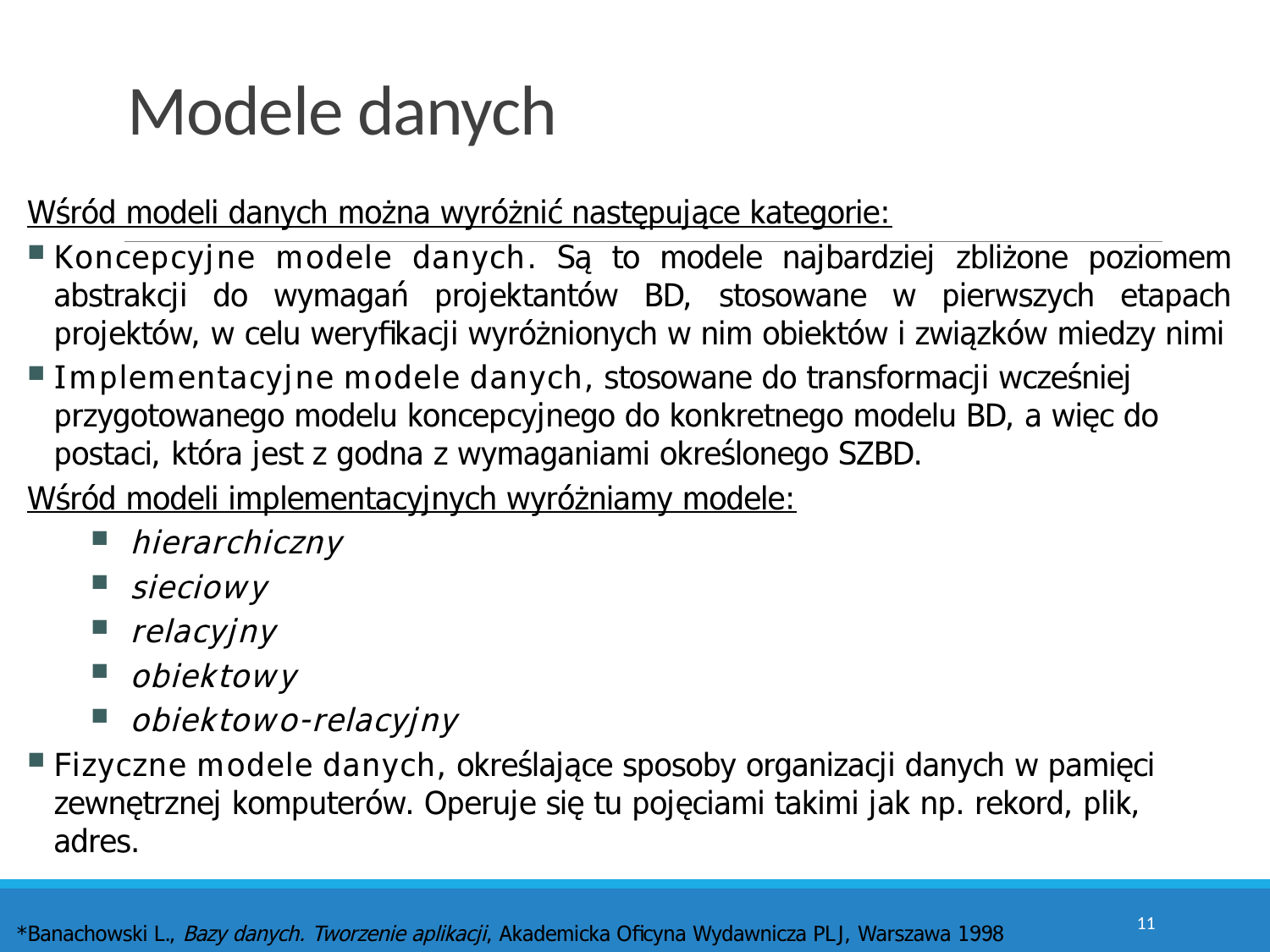

# Modele danych
Wśród modeli danych można wyróżnić następujące kategorie:
Koncepcyjne modele danych. Są to modele najbardziej zbliżone poziomem abstrakcji do wymagań projektantów BD, stosowane w pierwszych etapach projektów, w celu weryfikacji wyróżnionych w nim obiektów i związków miedzy nimi
Implementacyjne modele danych, stosowane do transformacji wcześniej przygotowanego modelu koncepcyjnego do konkretnego modelu BD, a więc do postaci, która jest z godna z wymaganiami określonego SZBD.
Wśród modeli implementacyjnych wyróżniamy modele:
hierarchiczny
sieciowy
relacyjny
obiektowy
obiektowo-relacyjny
Fizyczne modele danych, określające sposoby organizacji danych w pamięci zewnętrznej komputerów. Operuje się tu pojęciami takimi jak np. rekord, plik, adres.

11
*Banachowski L., Bazy danych. Tworzenie aplikacji, Akademicka Oficyna Wydawnicza PLJ, Warszawa 1998